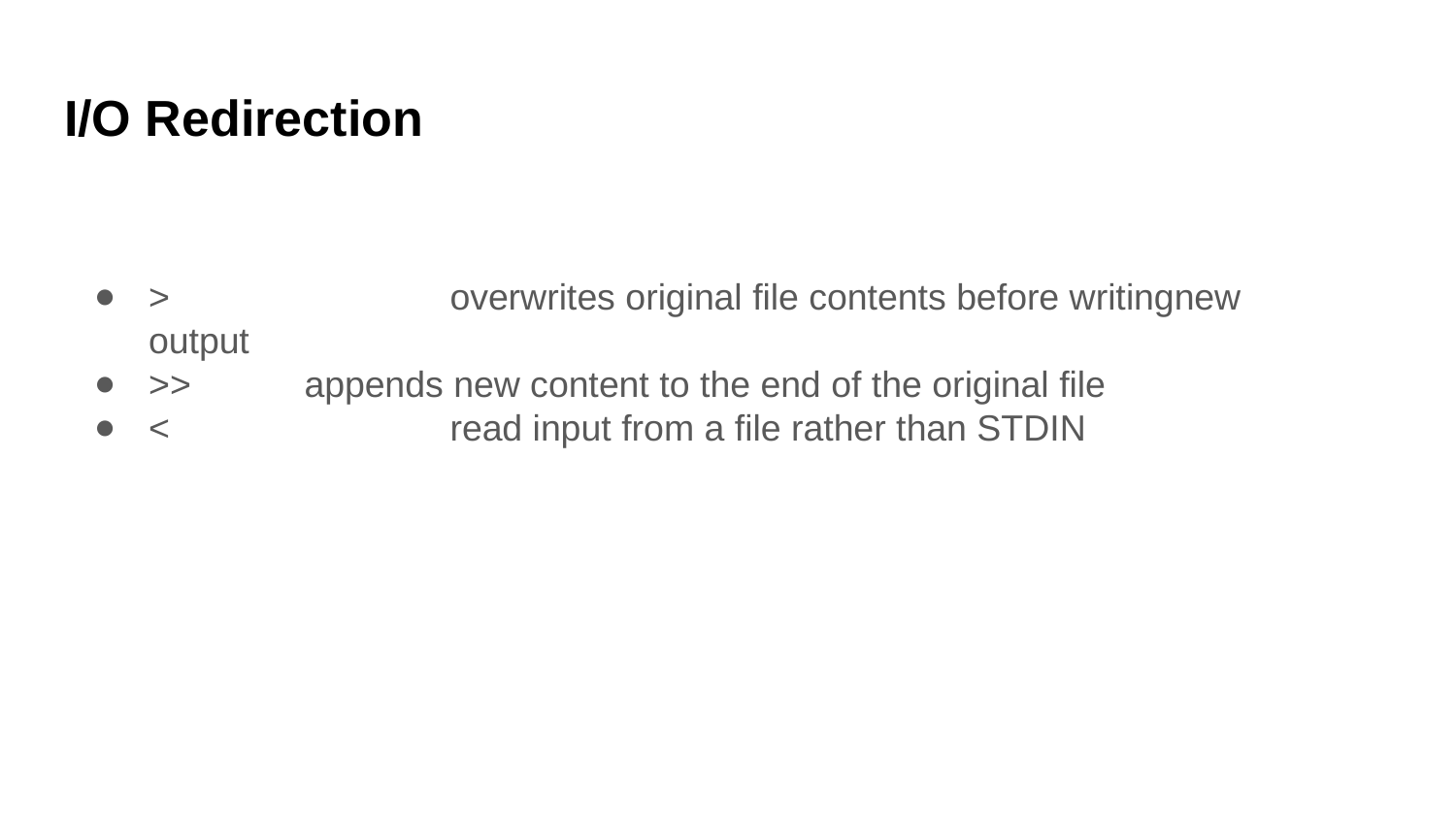

# I/O Redirection

> 	  	 overwrites original file contents before writingnew output
>>     	 appends new content to the end of the original file
<	  	 read input from a file rather than STDIN